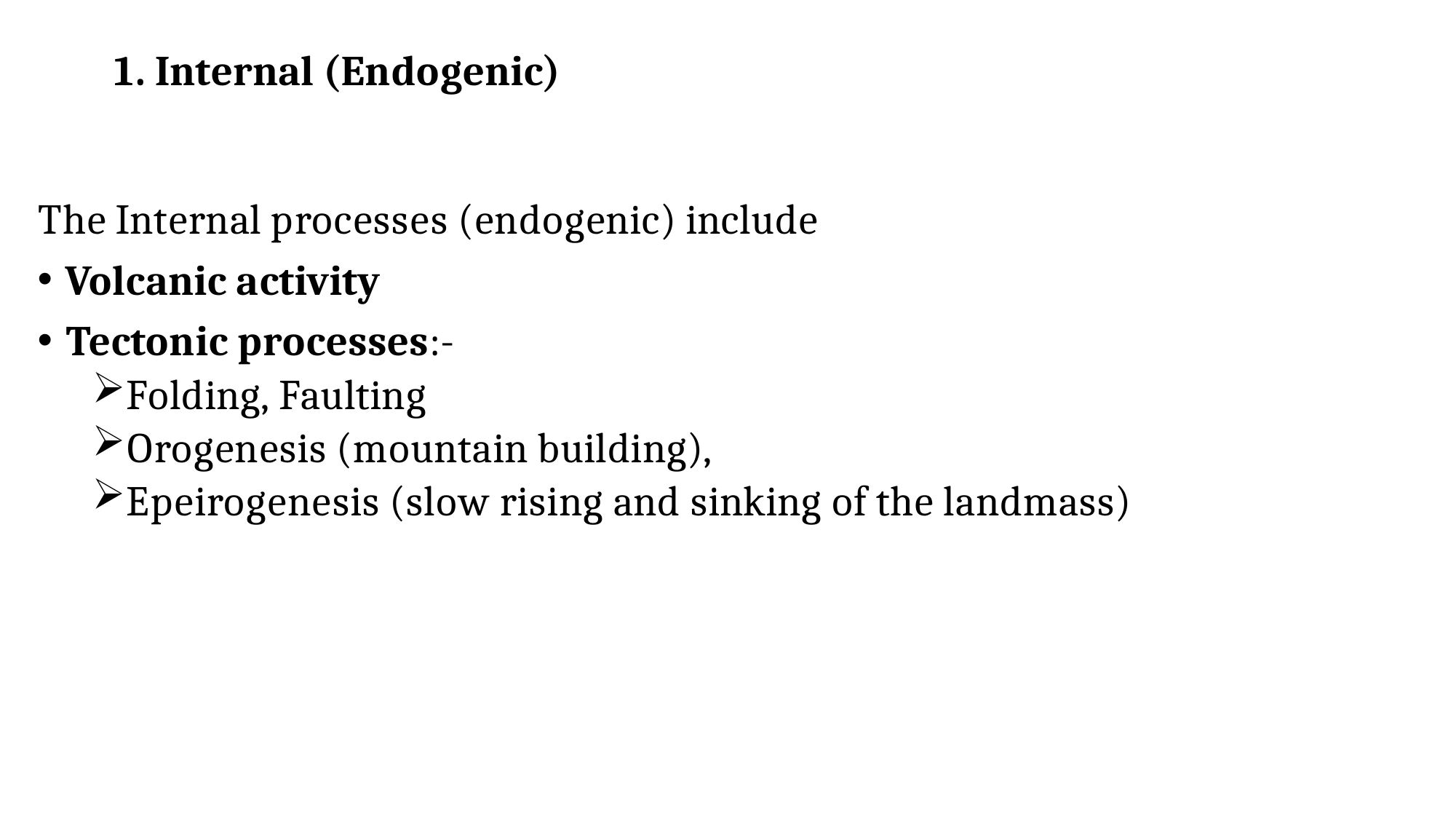

# 1. Internal (Endogenic)

The Internal processes (endogenic) include
Volcanic activity
Tectonic processes:-
Folding, Faulting
Orogenesis (mountain building),
Epeirogenesis (slow rising and sinking of the landmass)